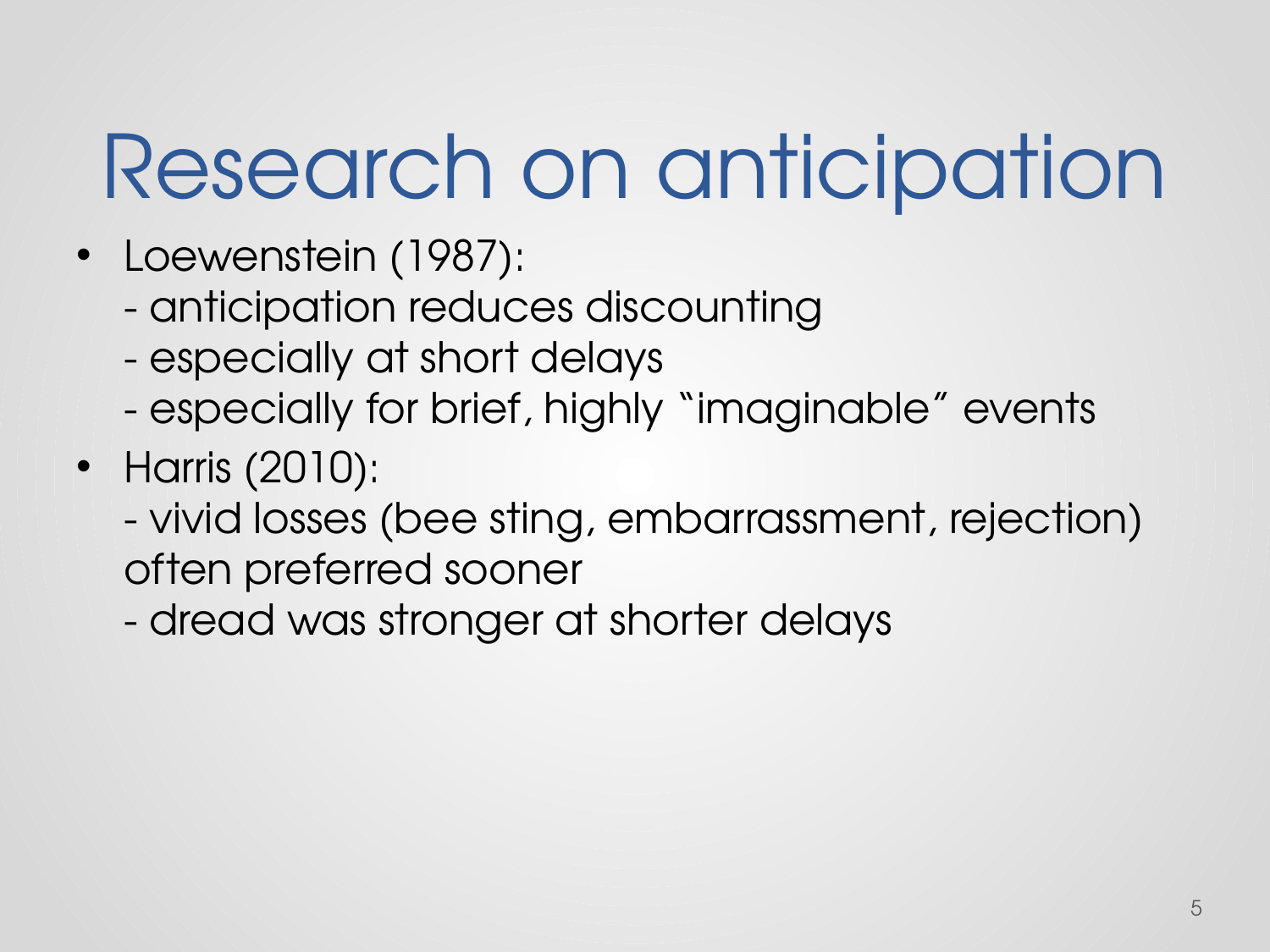

# Research on anticipation
Loewenstein (1987):
- anticipation reduces discounting
- especially at short delays
- especially for brief, highly “imaginable” events
Harris (2010):
- vivid losses (bee sting, embarrassment, rejection) often preferred sooner
- dread was stronger at shorter delays
5